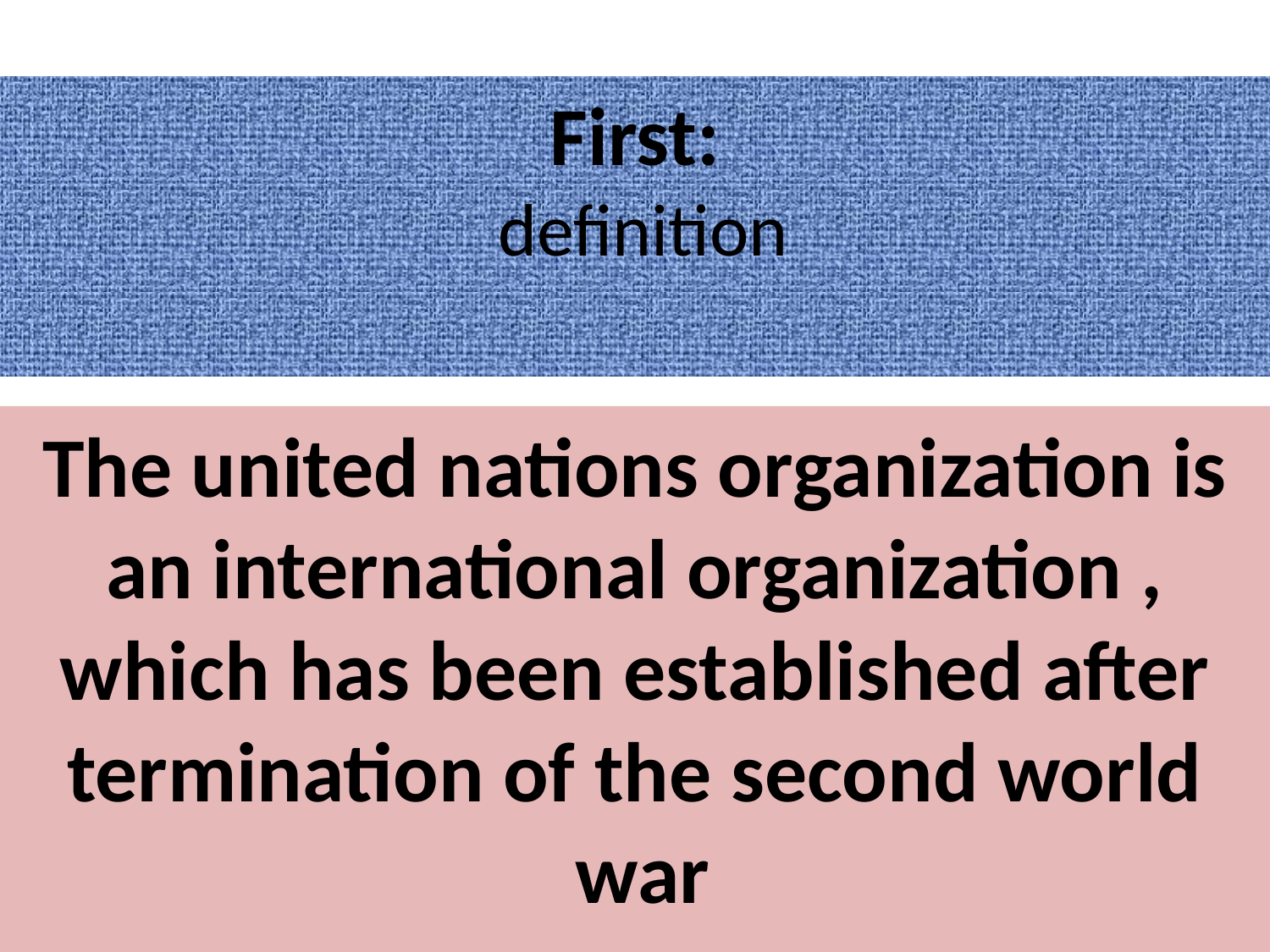

# First: definition
The united nations organization is an international organization , which has been established after termination of the second world war